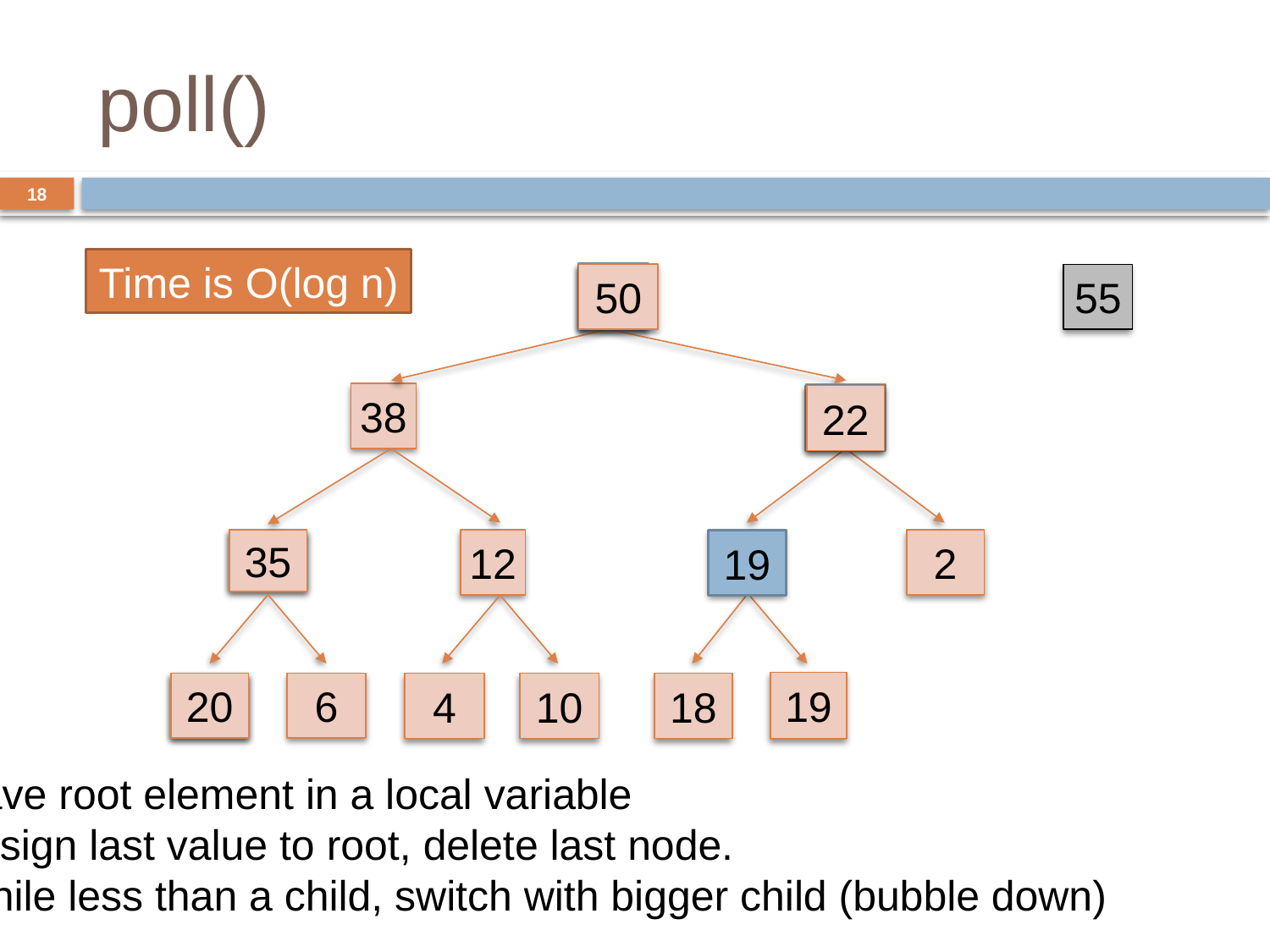

# poll()
18
Time is O(log n)
50
19

55
55

38
50
22
19

22

35
12
2
19

19

20
6
4
10
18
Save root element in a local variable
Assign last value to root, delete last node.
While less than a child, switch with bigger child (bubble down)